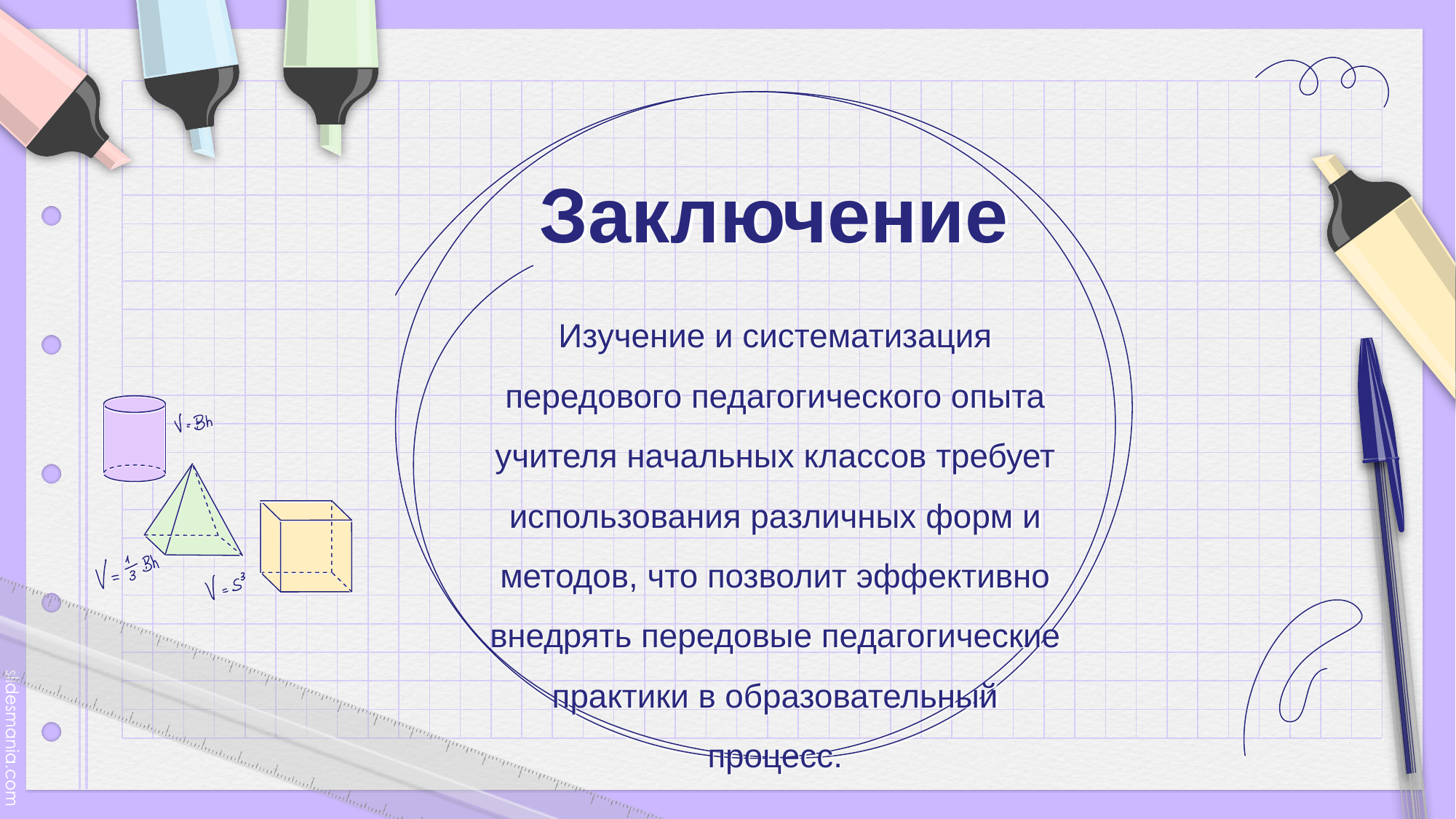

# Заключение
Изучение и систематизация передового педагогического опыта учителя начальных классов требует использования различных форм и методов, что позволит эффективно внедрять передовые педагогические практики в образовательный процесс.